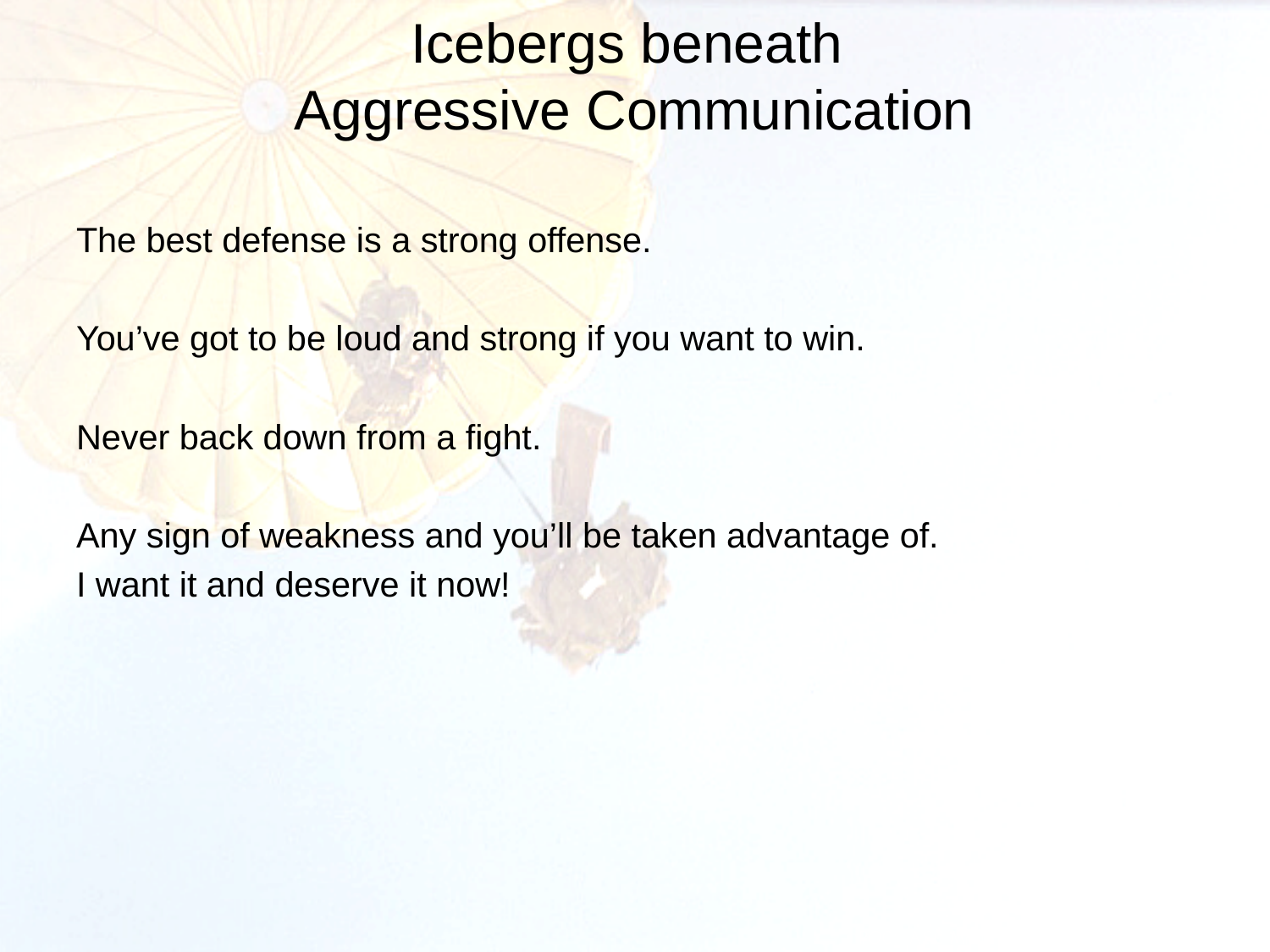

# Icebergs beneath Aggressive Communication
The best defense is a strong offense.

You’ve got to be loud and strong if you want to win.

Never back down from a fight.

Any sign of weakness and you’ll be taken advantage of.
I want it and deserve it now!

   13
POC:  ASC MRT, DSN 793-4847